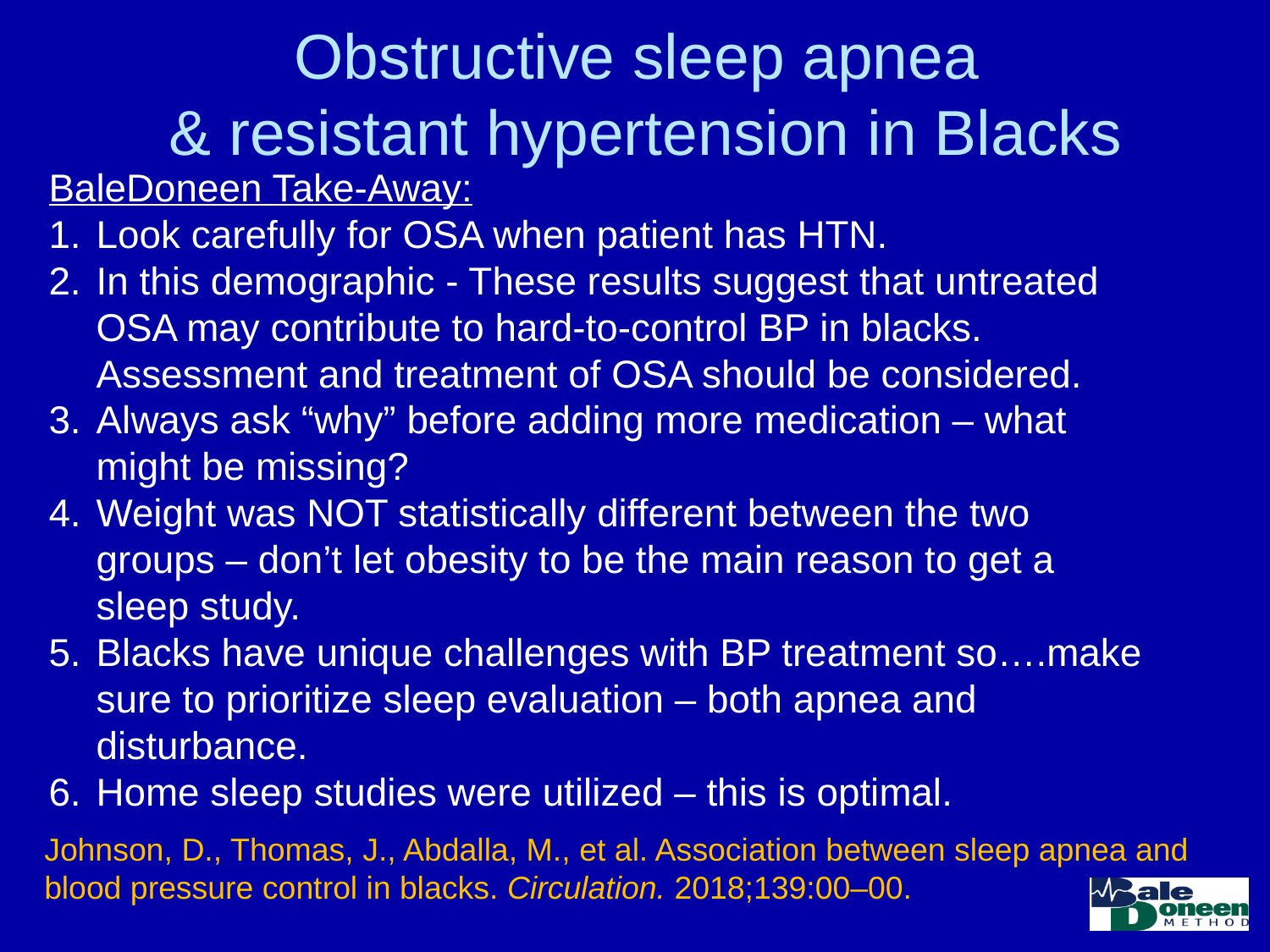

# Obstructive sleep apnea & resistant hypertension in Blacks
BaleDoneen Take-Away:
Look carefully for OSA when patient has HTN.
In this demographic - These results suggest that untreated OSA may contribute to hard-to-control BP in blacks. Assessment and treatment of OSA should be considered.
Always ask “why” before adding more medication – what might be missing?
Weight was NOT statistically different between the two groups – don’t let obesity to be the main reason to get a sleep study.
Blacks have unique challenges with BP treatment so….make sure to prioritize sleep evaluation – both apnea and disturbance.
Home sleep studies were utilized – this is optimal.

Johnson, D., Thomas, J., Abdalla, M., et al. Association between sleep apnea and blood pressure control in blacks. Circulation. 2018;139:00–00.